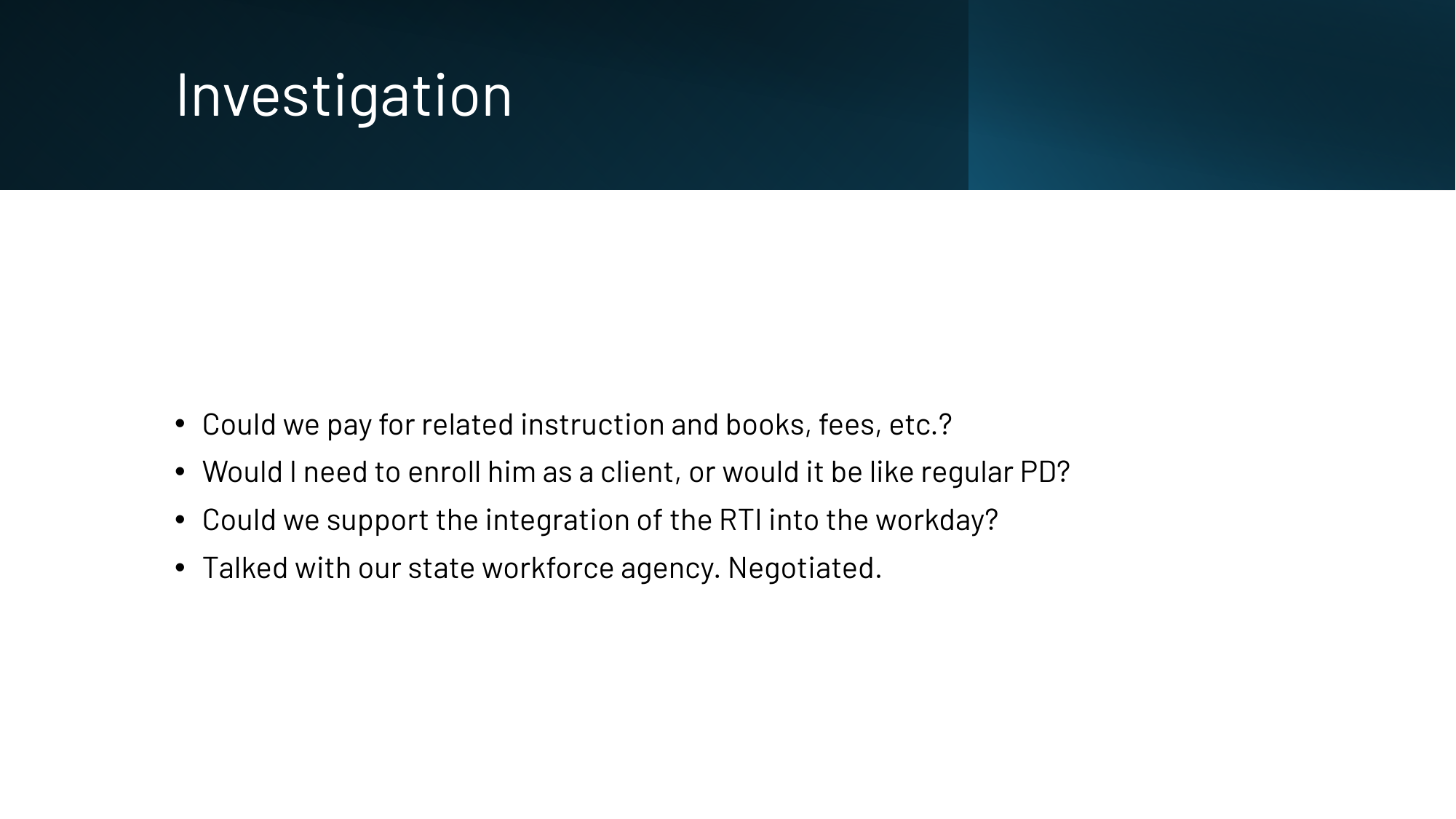

# Investigation
Could we pay for related instruction and books, fees, etc.?
Would I need to enroll him as a client, or would it be like regular PD?
Could we support the integration of the RTI into the workday?
Talked with our state workforce agency. Negotiated.